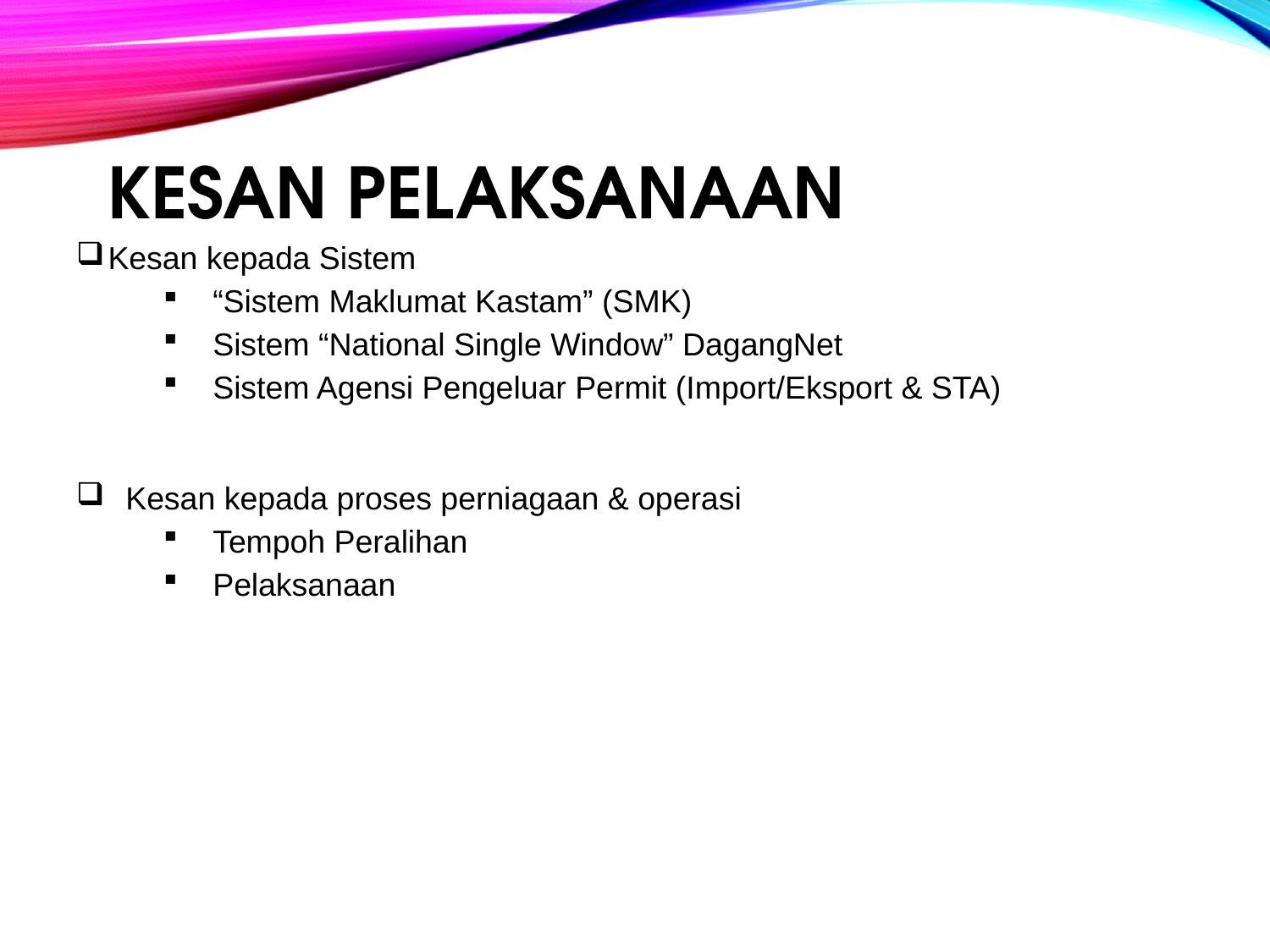

# Kesan Pelaksanaan
Kesan kepada Sistem
“Sistem Maklumat Kastam” (SMK)
Sistem “National Single Window” DagangNet
Sistem Agensi Pengeluar Permit (Import/Eksport & STA)

Kesan kepada proses perniagaan & operasi
Tempoh Peralihan
Pelaksanaan